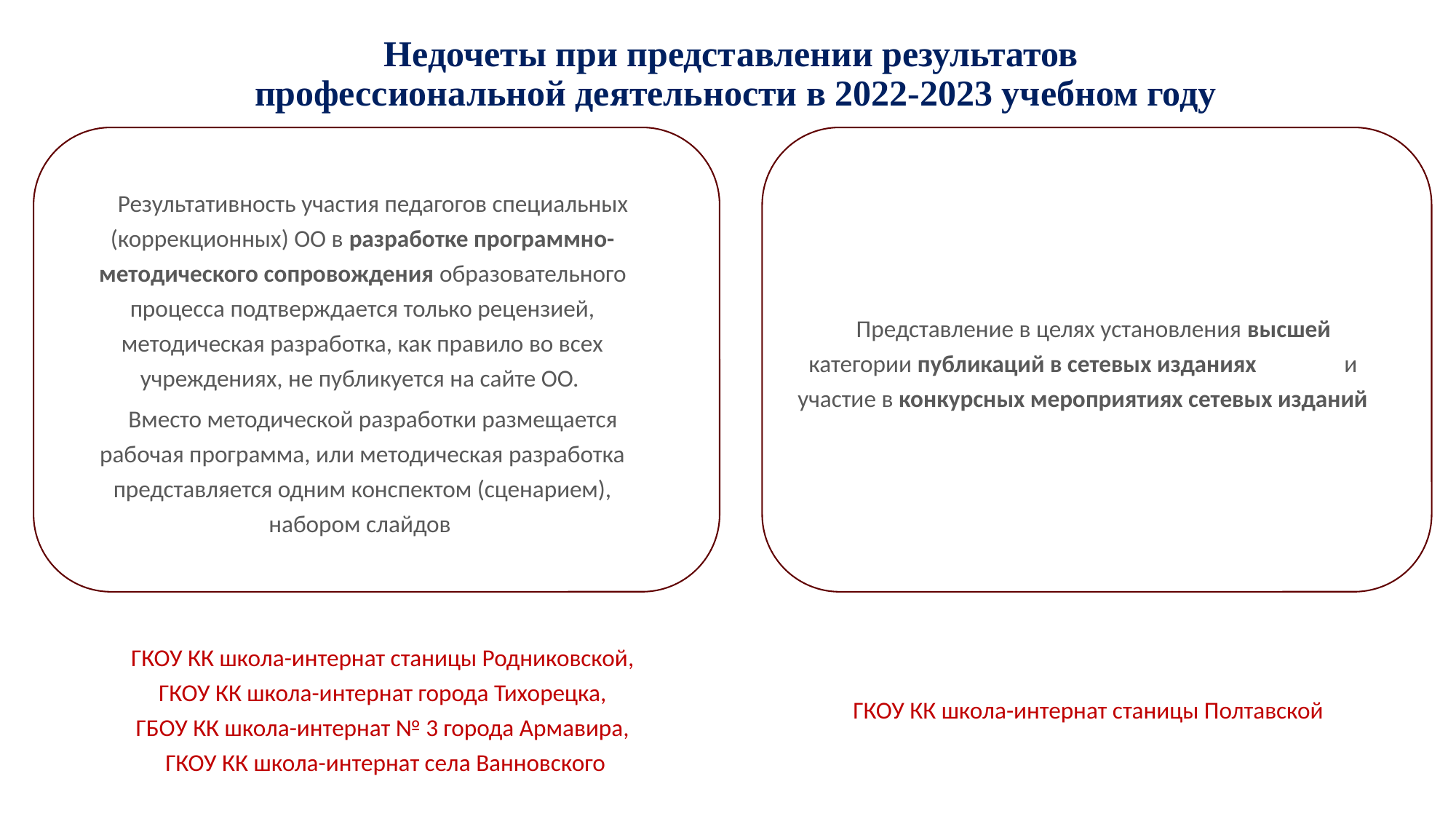

# Недочеты при представлении результатов профессиональной деятельности в 2022-2023 учебном году
Результативность участия педагогов специальных (коррекционных) ОО в разработке программно-методического сопровождения образовательного процесса подтверждается только рецензией, методическая разработка, как правило во всех учреждениях, не публикуется на сайте ОО.
Вместо методической разработки размещается рабочая программа, или методическая разработка представляется одним конспектом (сценарием), набором слайдов
Представление в целях установления высшей категории публикаций в сетевых изданиях                и участие в конкурсных мероприятиях сетевых изданий
ГКОУ КК школа-интернат станицы Родниковской,
ГКОУ КК школа-интернат города Тихорецка,
ГБОУ КК школа-интернат № 3 города Армавира,
ГКОУ КК школа-интернат села Ванновского
ГКОУ КК школа-интернат станицы Полтавской